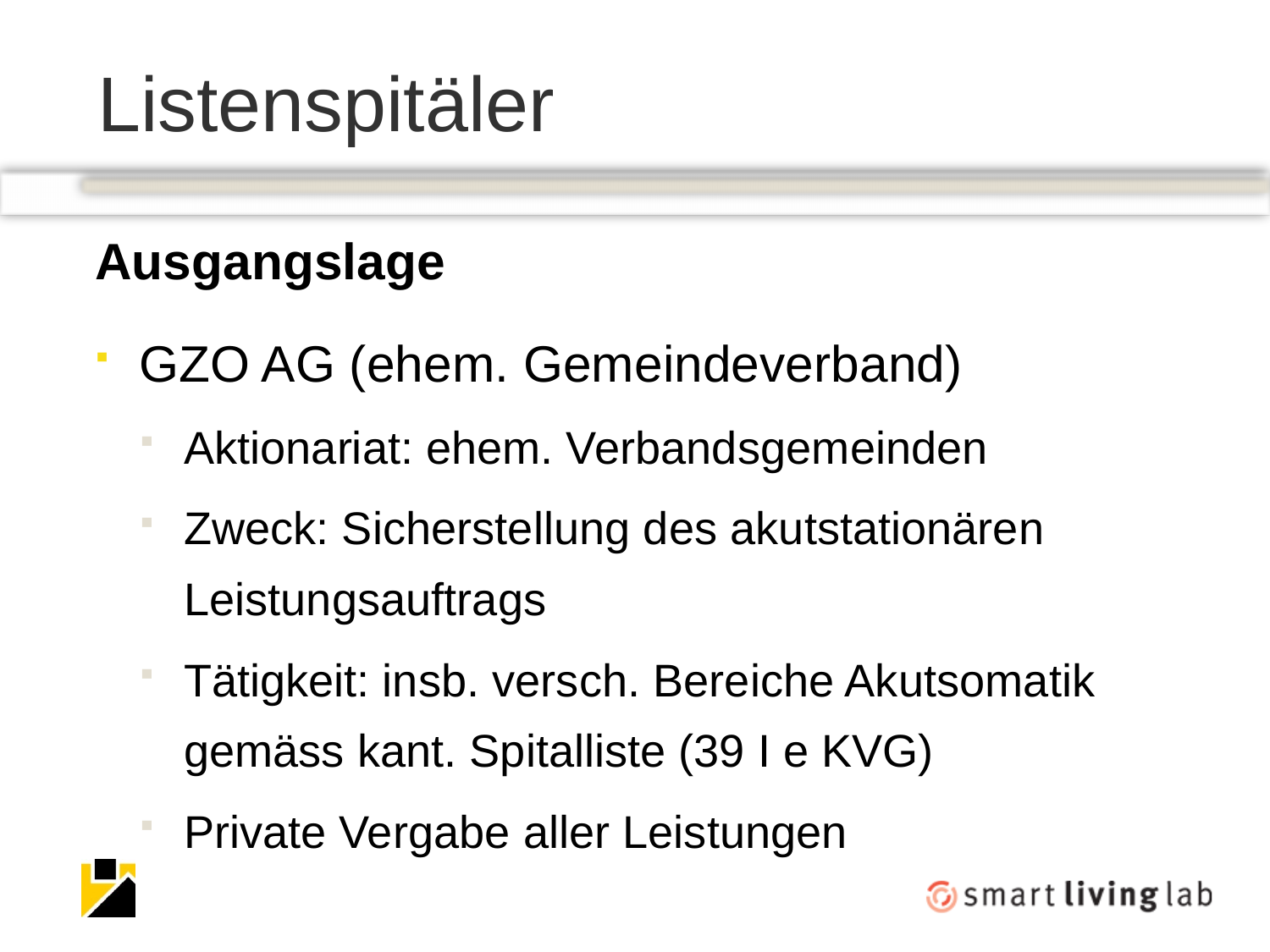

# Listenspitäler
Ausgangslage
GZO AG (ehem. Gemeindeverband)
Aktionariat: ehem. Verbandsgemeinden
Zweck: Sicherstellung des akutstationären Leistungsauftrags
Tätigkeit: insb. versch. Bereiche Akutsomatik gemäss kant. Spitalliste (39 I e KVG)
Private Vergabe aller Leistungen